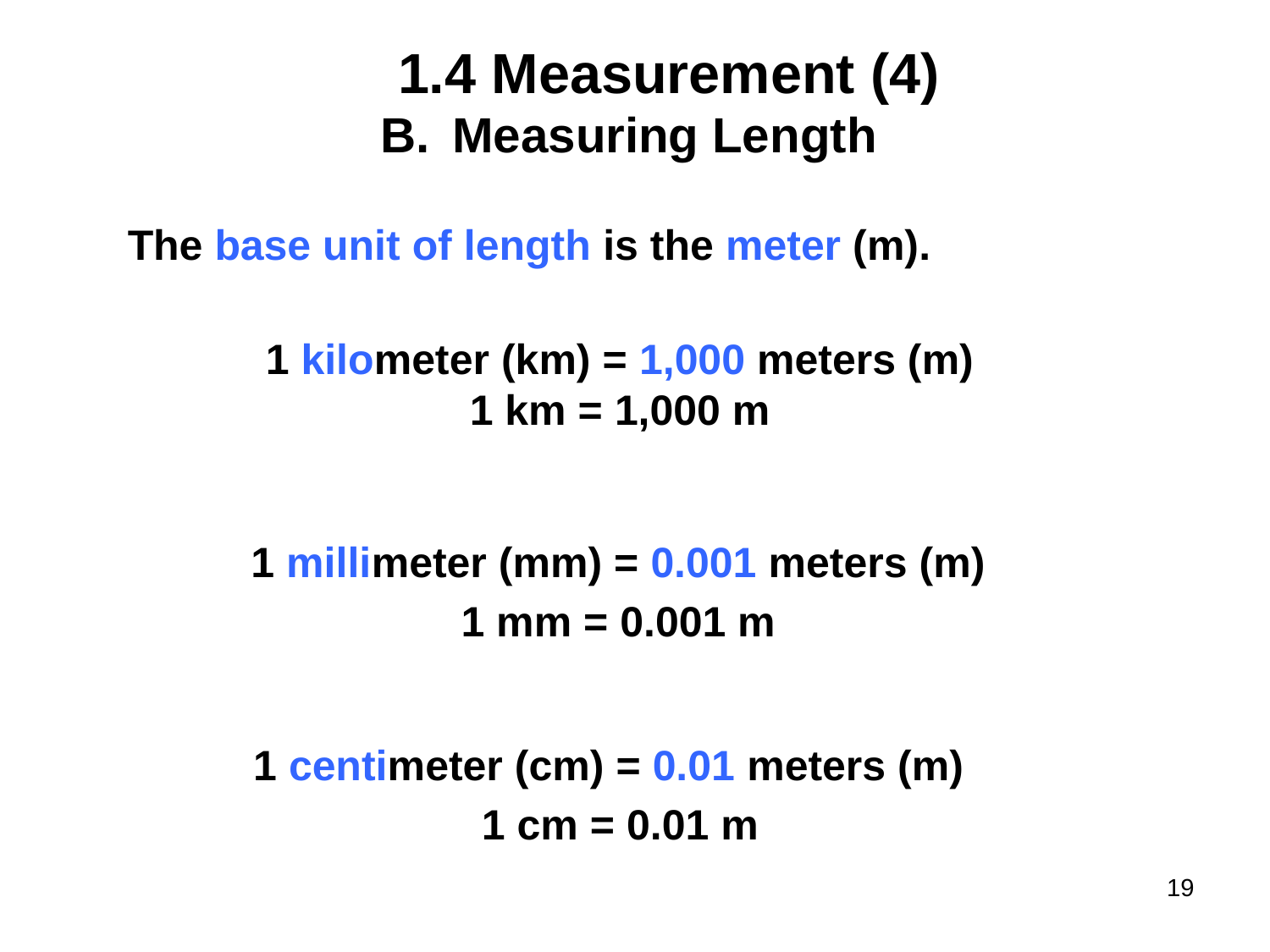

# 1.4 Measurement (4)
Measuring Length
The base unit of length is the meter (m).
1 kilometer (km) = 1,000 meters (m)
1 km = 1,000 m
1 millimeter (mm) = 0.001 meters (m)
1 mm = 0.001 m
1 centimeter (cm) = 0.01 meters (m)
1 cm = 0.01 m